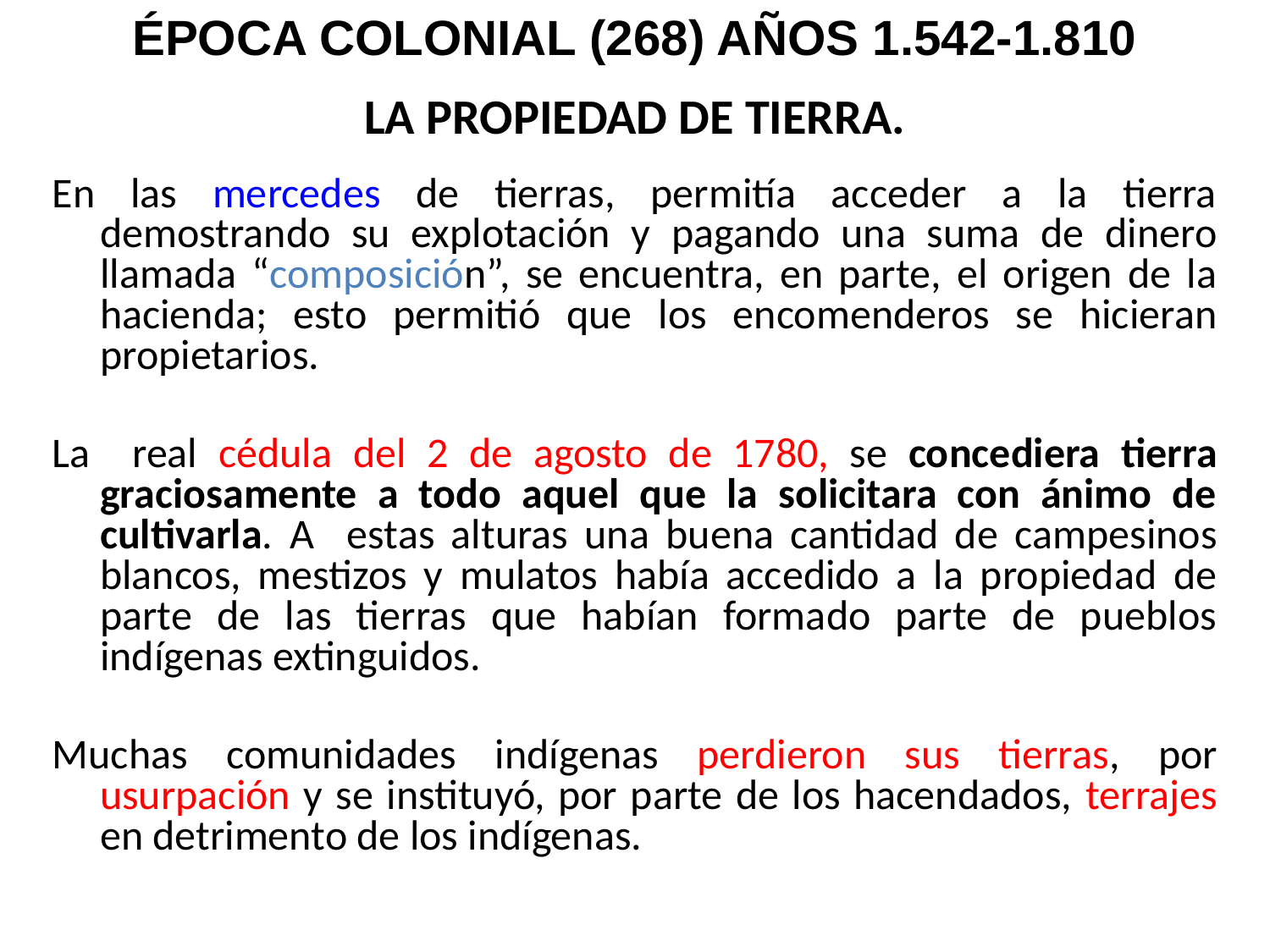

ÉPOCA COLONIAL (268) AÑOS 1.542-1.810
# LA PROPIEDAD DE TIERRA.
En las mercedes de tierras, permitía acceder a la tierra demostrando su explotación y pagando una suma de dinero llamada “composición”, se encuentra, en parte, el origen de la hacienda; esto permitió que los encomenderos se hicieran propietarios.

La  real cédula del 2 de agosto de 1780, se concediera tierra graciosamente a todo aquel que la solicitara con ánimo de cultivarla. A  estas alturas una buena cantidad de campesinos blancos, mestizos y mulatos había accedido a la propiedad de parte de las tierras que habían formado parte de pueblos indígenas extinguidos.

Muchas comunidades indígenas perdieron sus tierras, por usurpación y se instituyó, por parte de los hacendados, terrajes en detrimento de los indígenas.